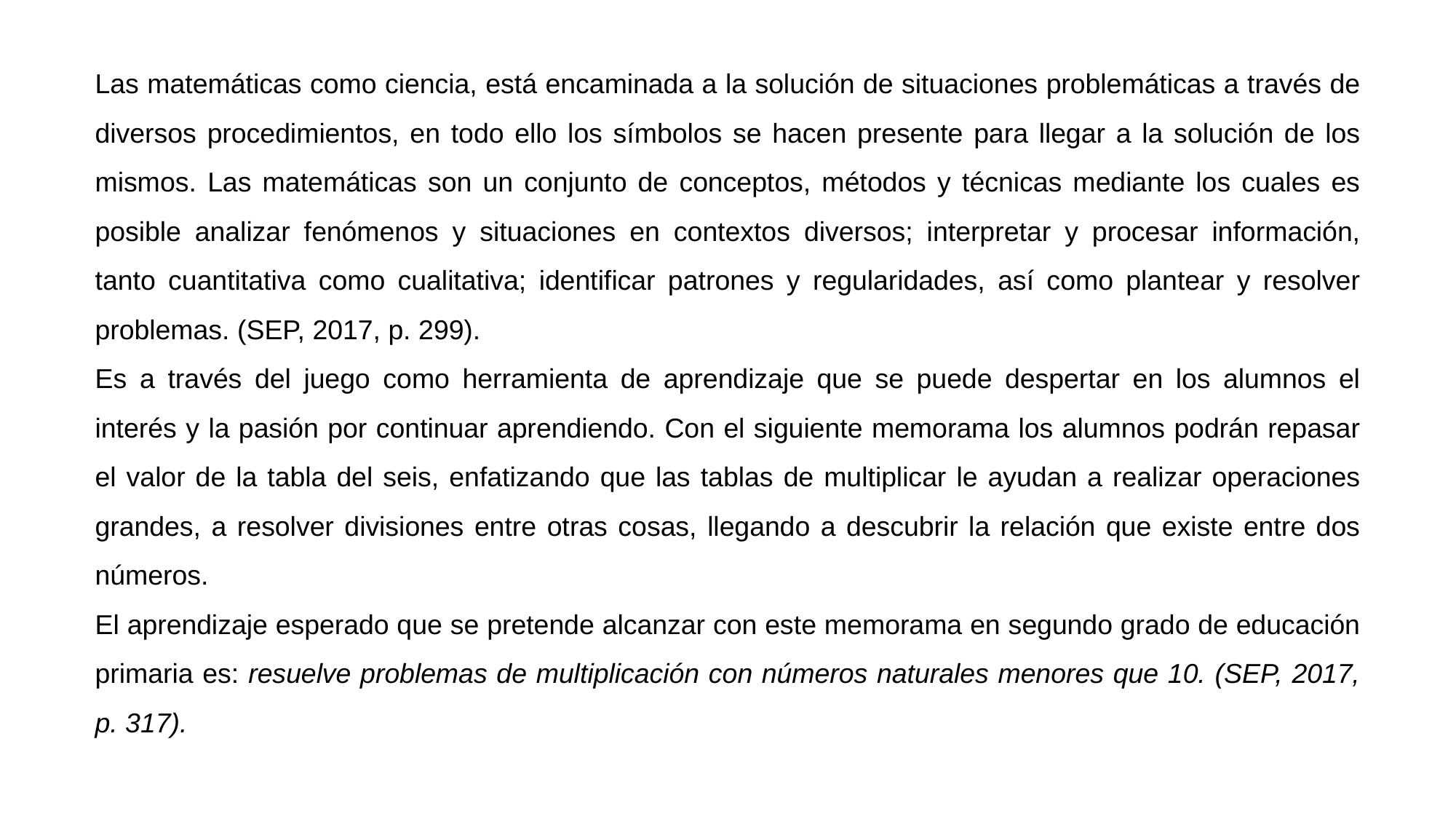

Las matemáticas como ciencia, está encaminada a la solución de situaciones problemáticas a través de diversos procedimientos, en todo ello los símbolos se hacen presente para llegar a la solución de los mismos. Las matemáticas son un conjunto de conceptos, métodos y técnicas mediante los cuales es posible analizar fenómenos y situaciones en contextos diversos; interpretar y procesar información, tanto cuantitativa como cualitativa; identificar patrones y regularidades, así como plantear y resolver problemas. (SEP, 2017, p. 299).
Es a través del juego como herramienta de aprendizaje que se puede despertar en los alumnos el interés y la pasión por continuar aprendiendo. Con el siguiente memorama los alumnos podrán repasar el valor de la tabla del seis, enfatizando que las tablas de multiplicar le ayudan a realizar operaciones grandes, a resolver divisiones entre otras cosas, llegando a descubrir la relación que existe entre dos números.
El aprendizaje esperado que se pretende alcanzar con este memorama en segundo grado de educación primaria es: resuelve problemas de multiplicación con números naturales menores que 10. (SEP, 2017, p. 317).